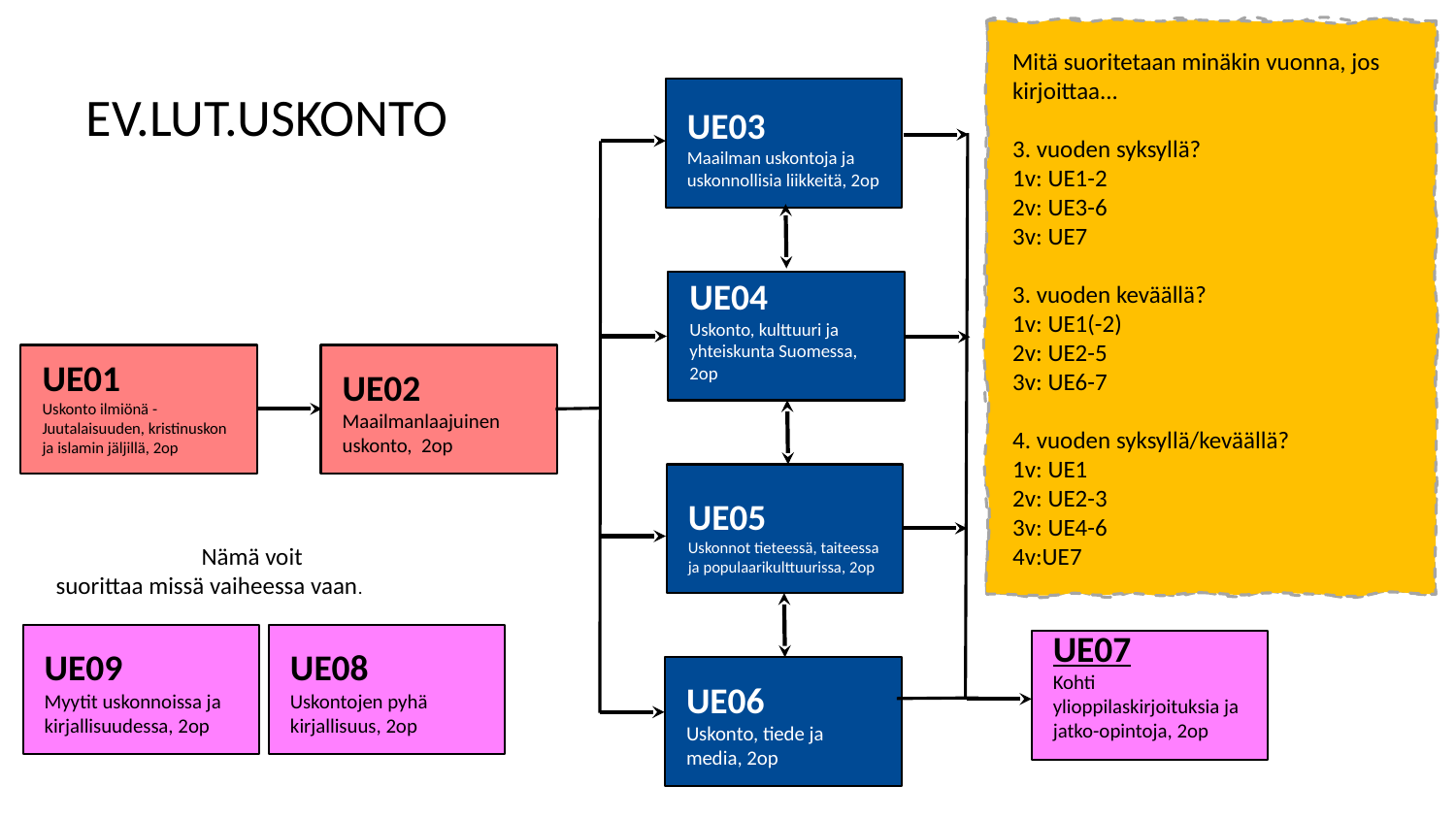

Mitä suoritetaan minäkin vuonna, jos kirjoittaa...

3. vuoden syksyllä?
1v: UE1-2
2v: UE3-6
3v: UE7

3. vuoden keväällä?
1v: UE1(-2)
2v: UE2-5
3v: UE6-7

4. vuoden syksyllä/keväällä?
1v: UE1
2v: UE2-3
3v: UE4-6
4v:UE7
EV.LUT.USKONTO
UE03
Maailman uskontoja ja uskonnollisia liikkeitä, 2op
UE04
Uskonto, kulttuuri ja yhteiskunta Suomessa, 2op
UE01
Uskonto ilmiönä - Juutalaisuuden, kristinuskon ja islamin jäljillä, 2op
UE02
Maailmanlaajuinen uskonto,  2op
UE05
Uskonnot tieteessä, taiteessa ja populaarikulttuurissa, 2op
	Nämä voit
suorittaa missä vaiheessa vaan.
UE09
Myytit uskonnoissa ja kirjallisuudessa, 2op
UE08
Uskontojen pyhä kirjallisuus, 2op
UE07
Kohti ylioppilaskirjoituksia ja jatko-opintoja, 2op
UE06
Uskonto, tiede ja media, 2op